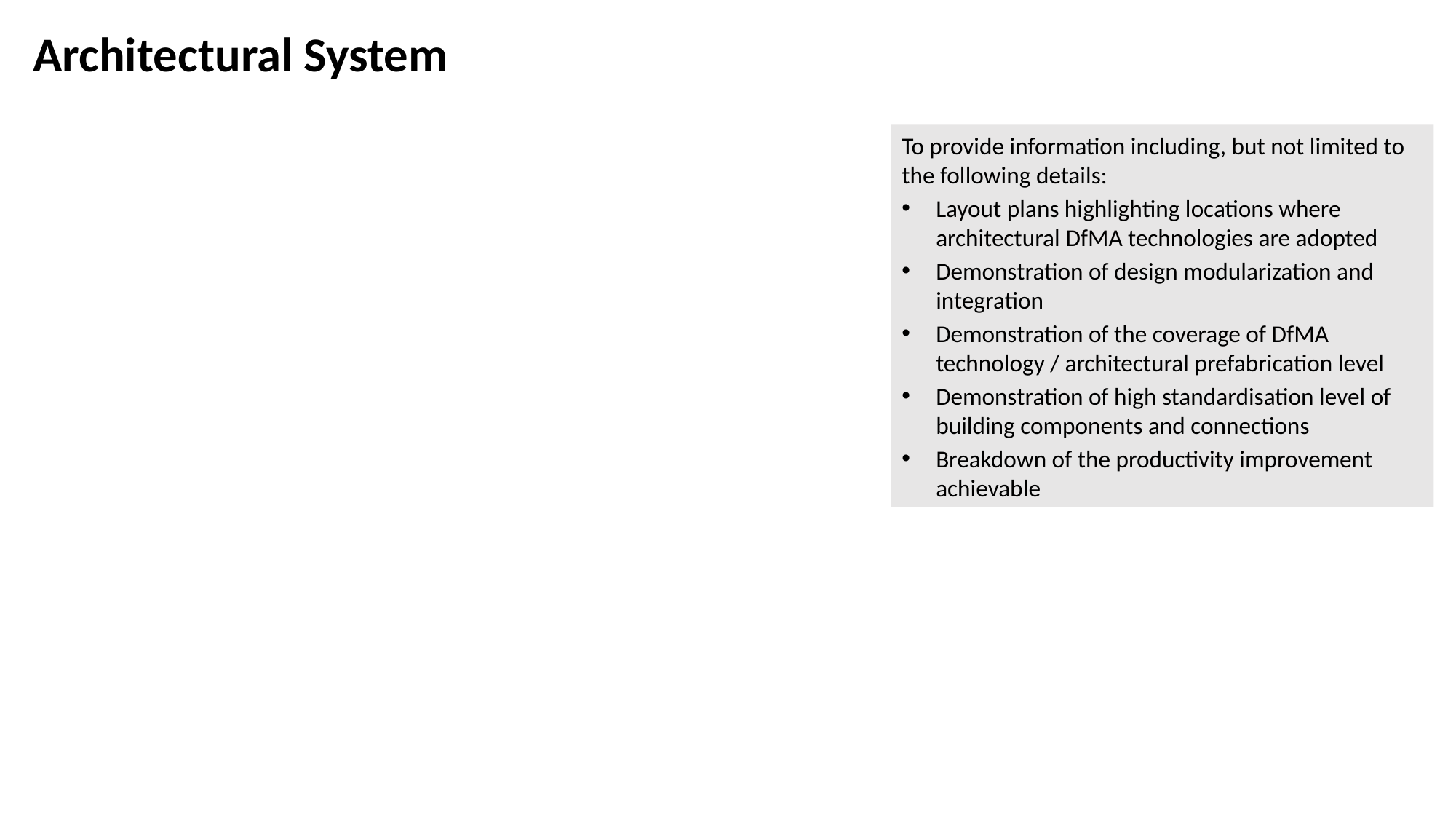

Architectural System
To provide information including, but not limited to the following details:
Layout plans highlighting locations where architectural DfMA technologies are adopted
Demonstration of design modularization and integration
Demonstration of the coverage of DfMA technology / architectural prefabrication level
Demonstration of high standardisation level of building components and connections
Breakdown of the productivity improvement achievable